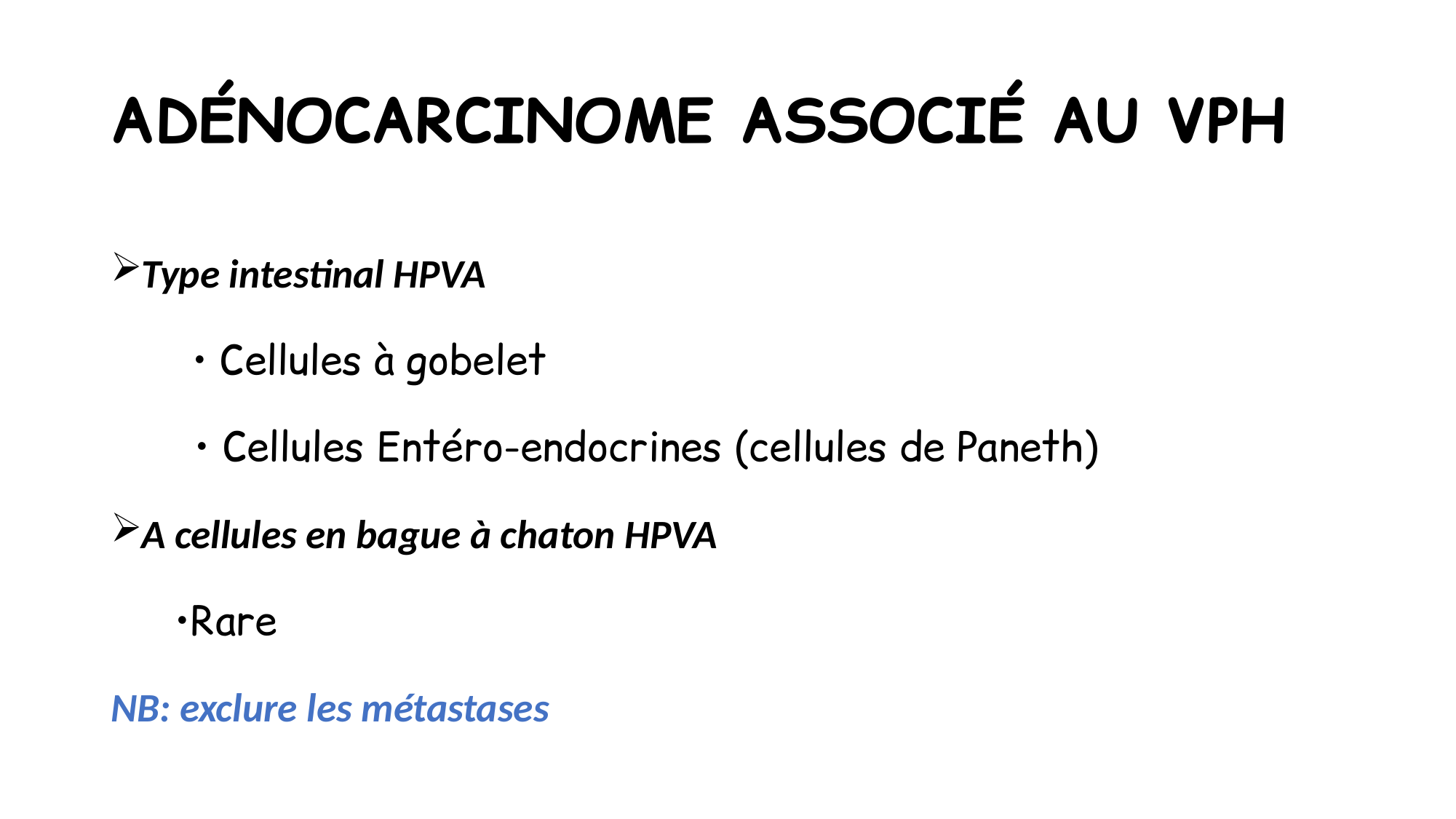

# ADÉNOCARCINOME ASSOCIÉ AU VPH
Type intestinal HPVA
         • Cellules à gobelet
       • Cellules Entéro-endocrines (cellules de Paneth)
A cellules en bague à chaton HPVA
       •Rare
NB: exclure les métastases